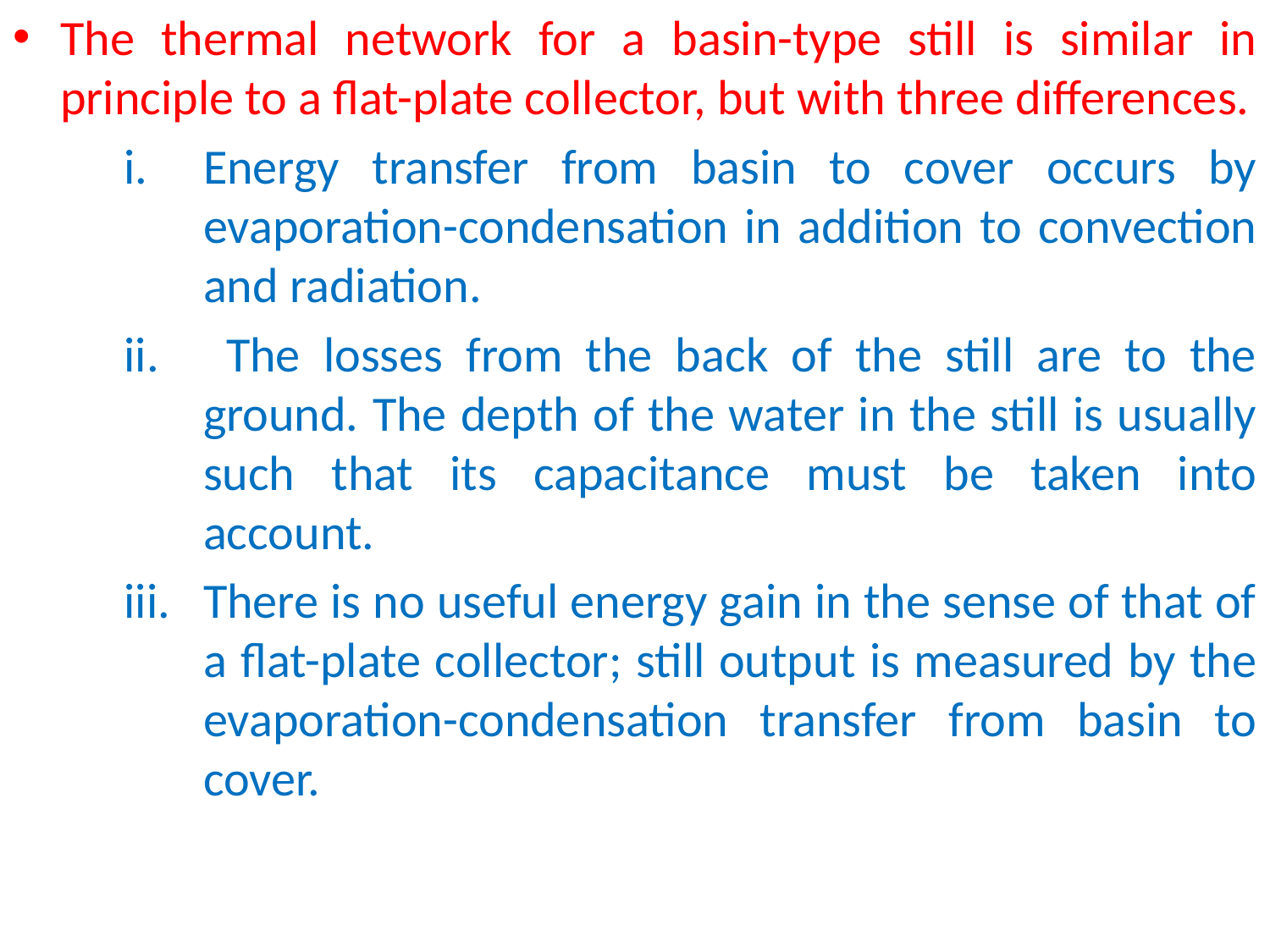

The thermal network for a basin-type still is similar in principle to a flat-plate collector, but with three differences.
Energy transfer from basin to cover occurs by evaporation-condensation in addition to convection and radiation.
 The losses from the back of the still are to the ground. The depth of the water in the still is usually such that its capacitance must be taken into account.
There is no useful energy gain in the sense of that of a flat-plate collector; still output is measured by the evaporation-condensation transfer from basin to cover.